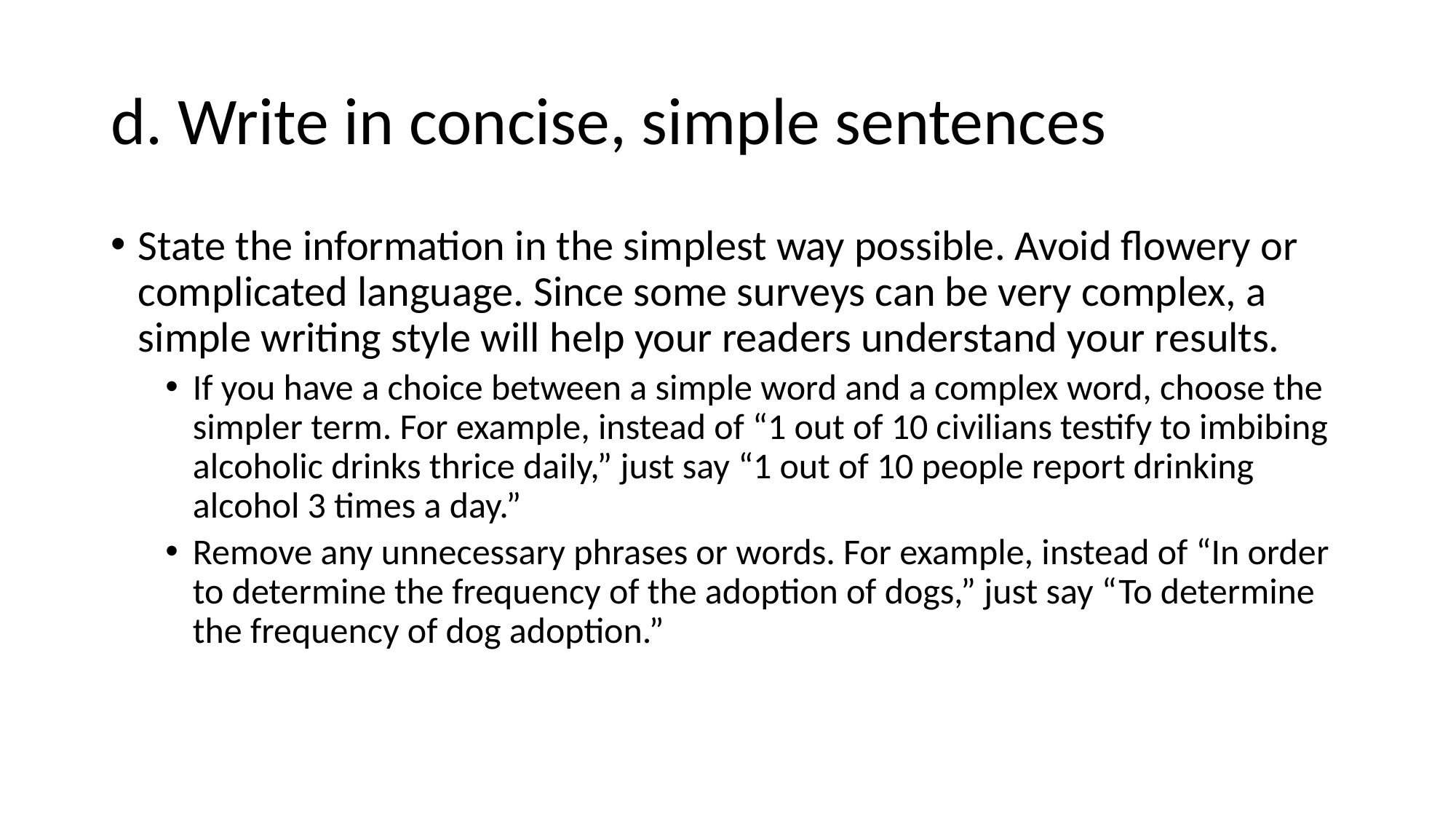

# d. Write in concise, simple sentences
State the information in the simplest way possible. Avoid flowery or complicated language. Since some surveys can be very complex, a simple writing style will help your readers understand your results.
If you have a choice between a simple word and a complex word, choose the simpler term. For example, instead of “1 out of 10 civilians testify to imbibing alcoholic drinks thrice daily,” just say “1 out of 10 people report drinking alcohol 3 times a day.”
Remove any unnecessary phrases or words. For example, instead of “In order to determine the frequency of the adoption of dogs,” just say “To determine the frequency of dog adoption.”